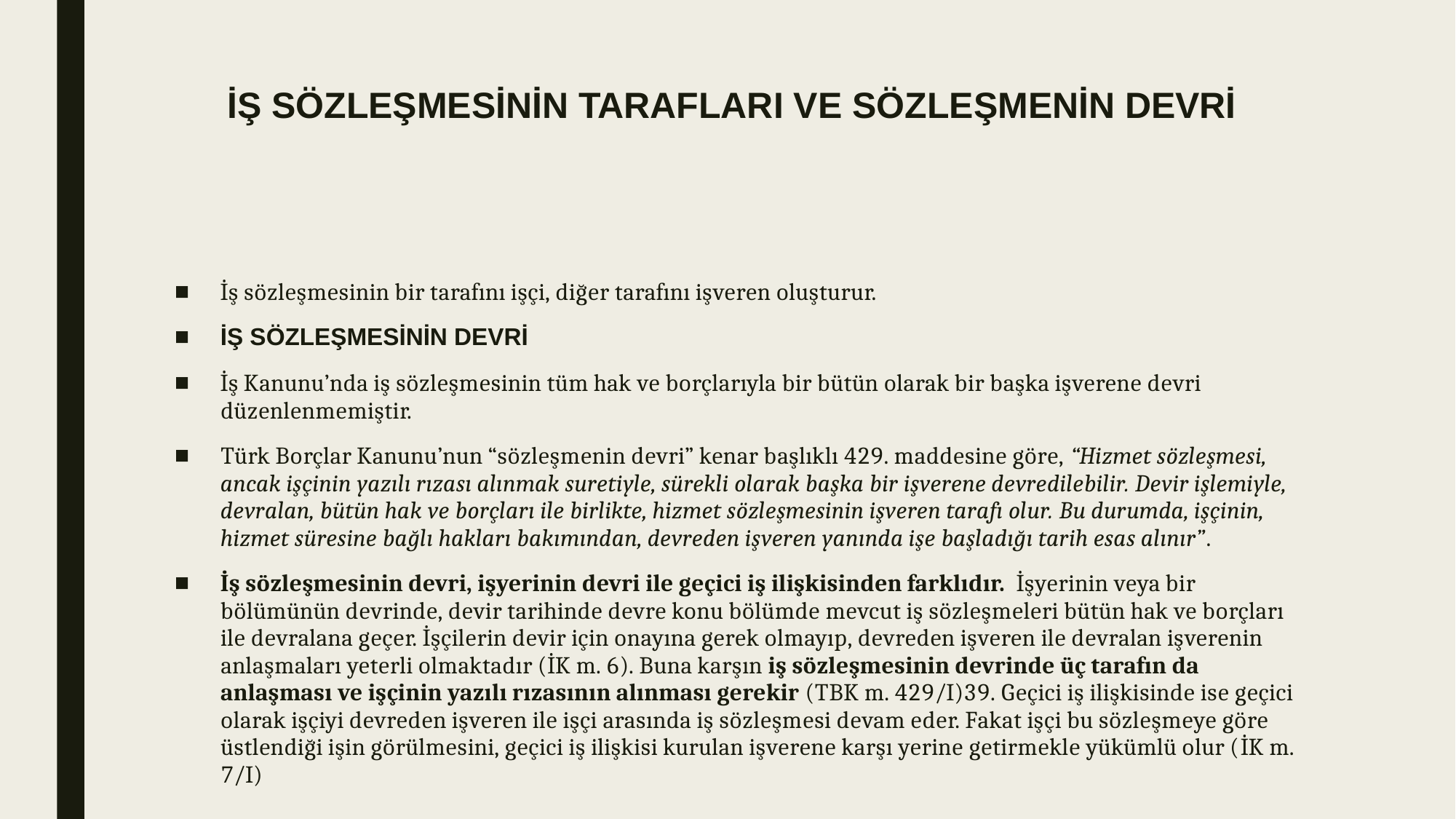

# İŞ SÖZLEŞMESİNİN TARAFLARI VE SÖZLEŞMENİN DEVRİ
İş sözleşmesinin bir tarafını işçi, diğer tarafını işveren oluşturur.
İŞ SÖZLEŞMESİNİN DEVRİ
İş Kanunu’nda iş sözleşmesinin tüm hak ve borçlarıyla bir bütün olarak bir başka işverene devri düzenlenmemiştir.
Türk Borçlar Kanunu’nun “sözleşmenin devri” kenar başlıklı 429. maddesine göre, “Hizmet sözleşmesi, ancak işçinin yazılı rızası alınmak suretiyle, sürekli olarak başka bir işverene devredilebilir. Devir işlemiyle, devralan, bütün hak ve borçları ile birlikte, hizmet sözleşmesinin işveren tarafı olur. Bu durumda, işçinin, hizmet süresine bağlı hakları bakımından, devreden işveren yanında işe başladığı tarih esas alınır”.
İş sözleşmesinin devri, işyerinin devri ile geçici iş ilişkisinden farklıdır.  İşyerinin veya bir bölümünün devrinde, devir tarihinde devre konu bölümde mevcut iş sözleşmeleri bütün hak ve borçları ile devralana geçer. İşçilerin devir için onayına gerek olmayıp, devreden işveren ile devralan işverenin anlaşmaları yeterli olmaktadır (İK m. 6). Buna karşın iş sözleşmesinin devrinde üç tarafın da anlaşması ve işçinin yazılı rızasının alınması gerekir (TBK m. 429/I)39. Geçici iş ilişkisinde ise geçici olarak işçiyi devreden işveren ile işçi arasında iş sözleşmesi devam eder. Fakat işçi bu sözleşmeye göre üstlendiği işin görülmesini, geçici iş ilişkisi kurulan işverene karşı yerine getirmekle yükümlü olur (İK m. 7/I)